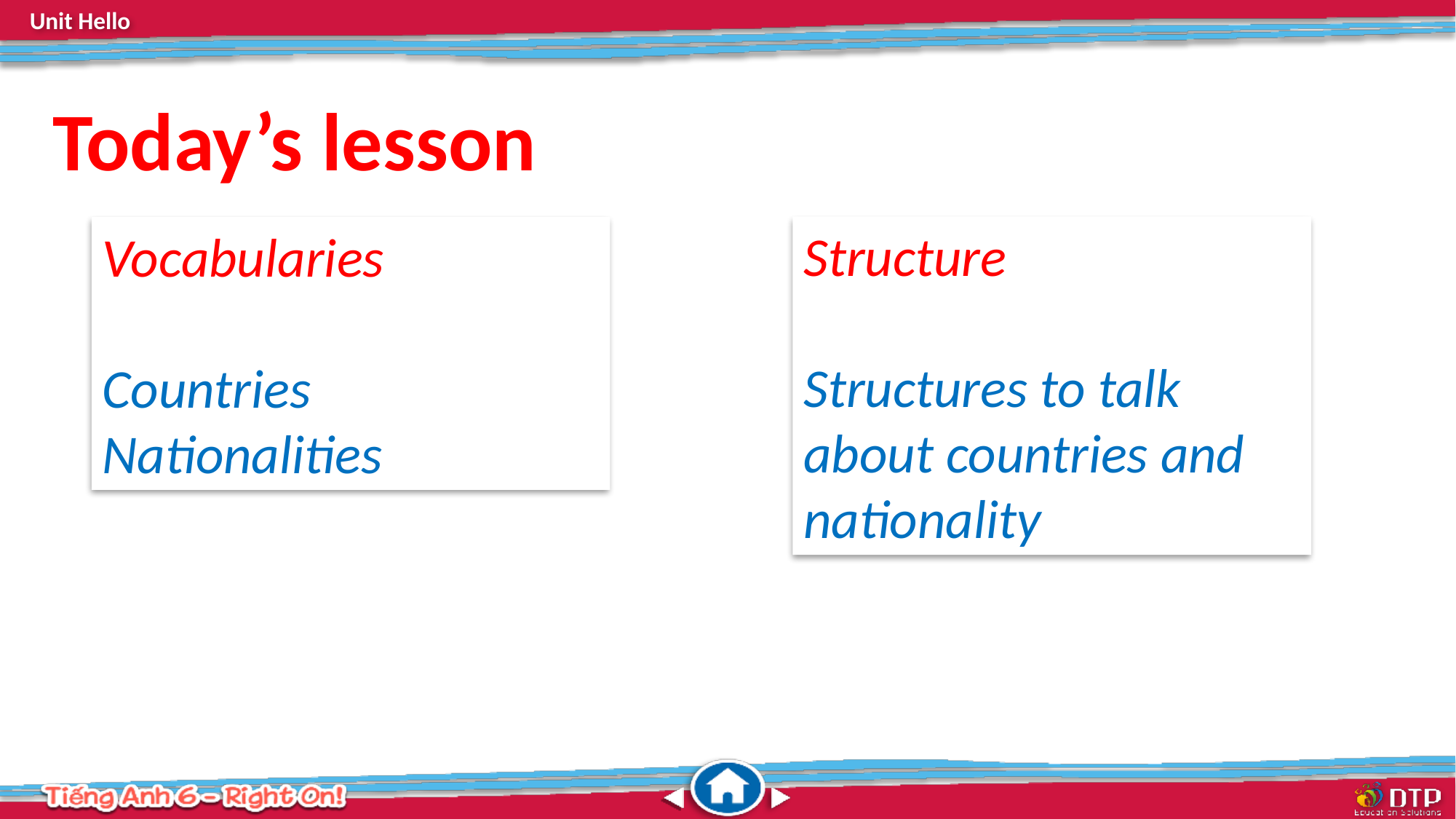

Today’s lesson
Structure

Structures to talk about countries and nationality
Vocabularies

Countries
Nationalities